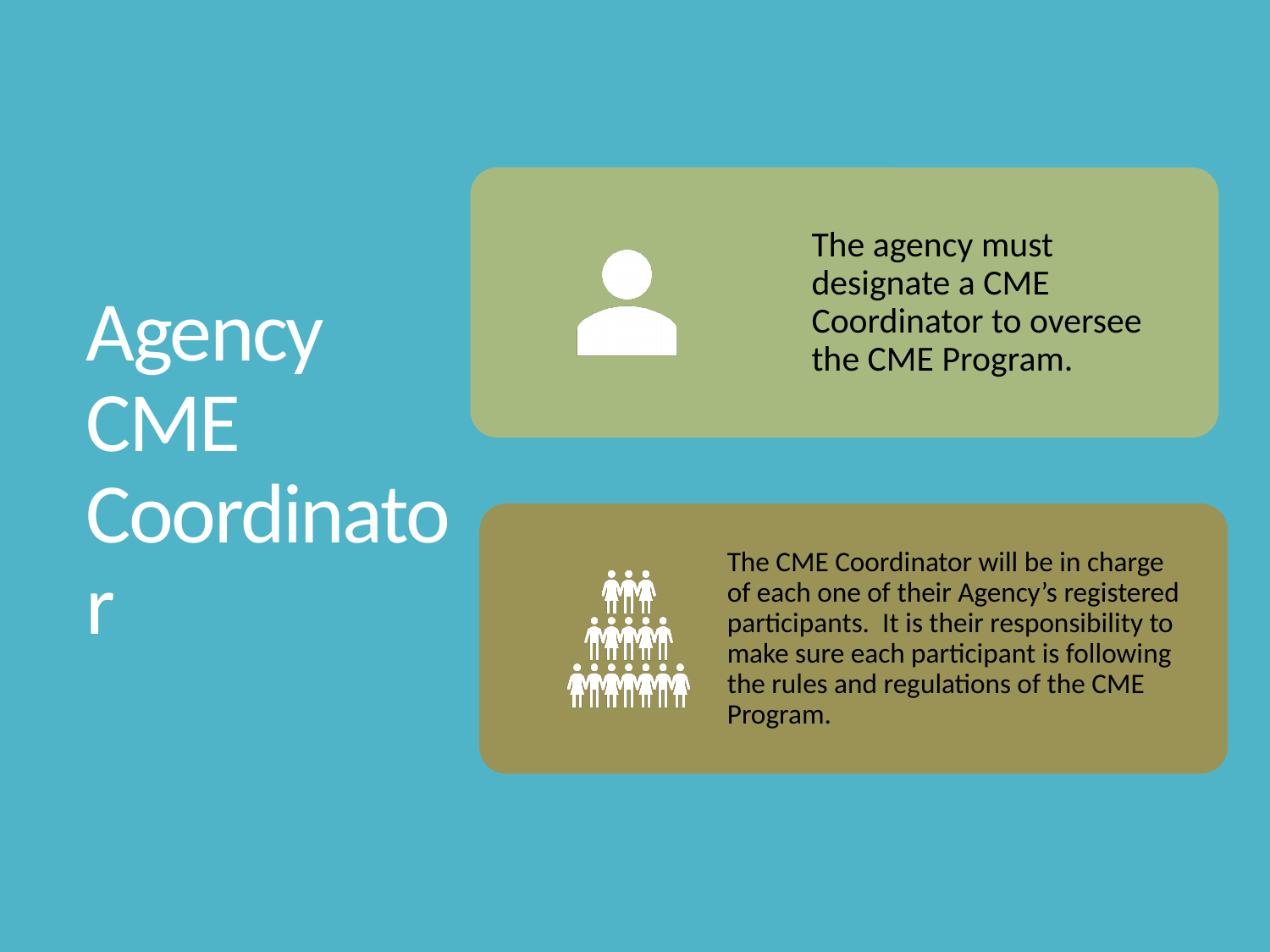

The agency must designate a CME Coordinator to oversee the CME Program.
The CME Coordinator will be in charge of each one of their Agency’s registered participants.  It is their responsibility to make sure each participant is following the rules and regulations of the CME Program.
# Agency CME Coordinator